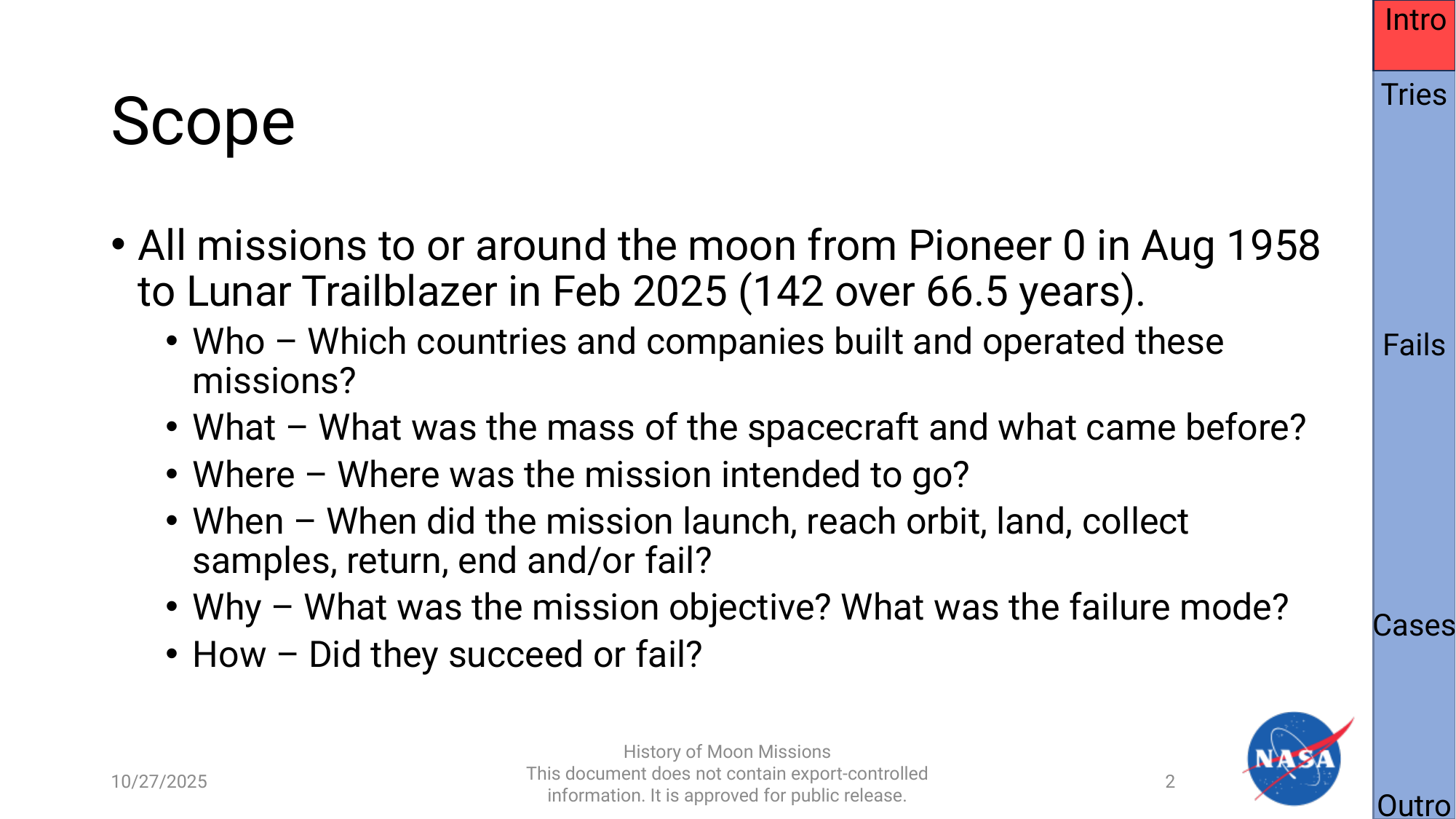

Intro
# Scope
Tries
All missions to or around the moon from Pioneer 0 in Aug 1958 to Lunar Trailblazer in Feb 2025 (142 over 66.5 years).
Who – Which countries and companies built and operated these missions?
What – What was the mass of the spacecraft and what came before?
Where – Where was the mission intended to go?
When – When did the mission launch, reach orbit, land, collect samples, return, end and/or fail?
Why – What was the mission objective? What was the failure mode?
How – Did they succeed or fail?
Fails
Cases
History of Moon Missions
This document does not contain export-controlled information. It is approved for public release.
10/27/2025
2
Outro